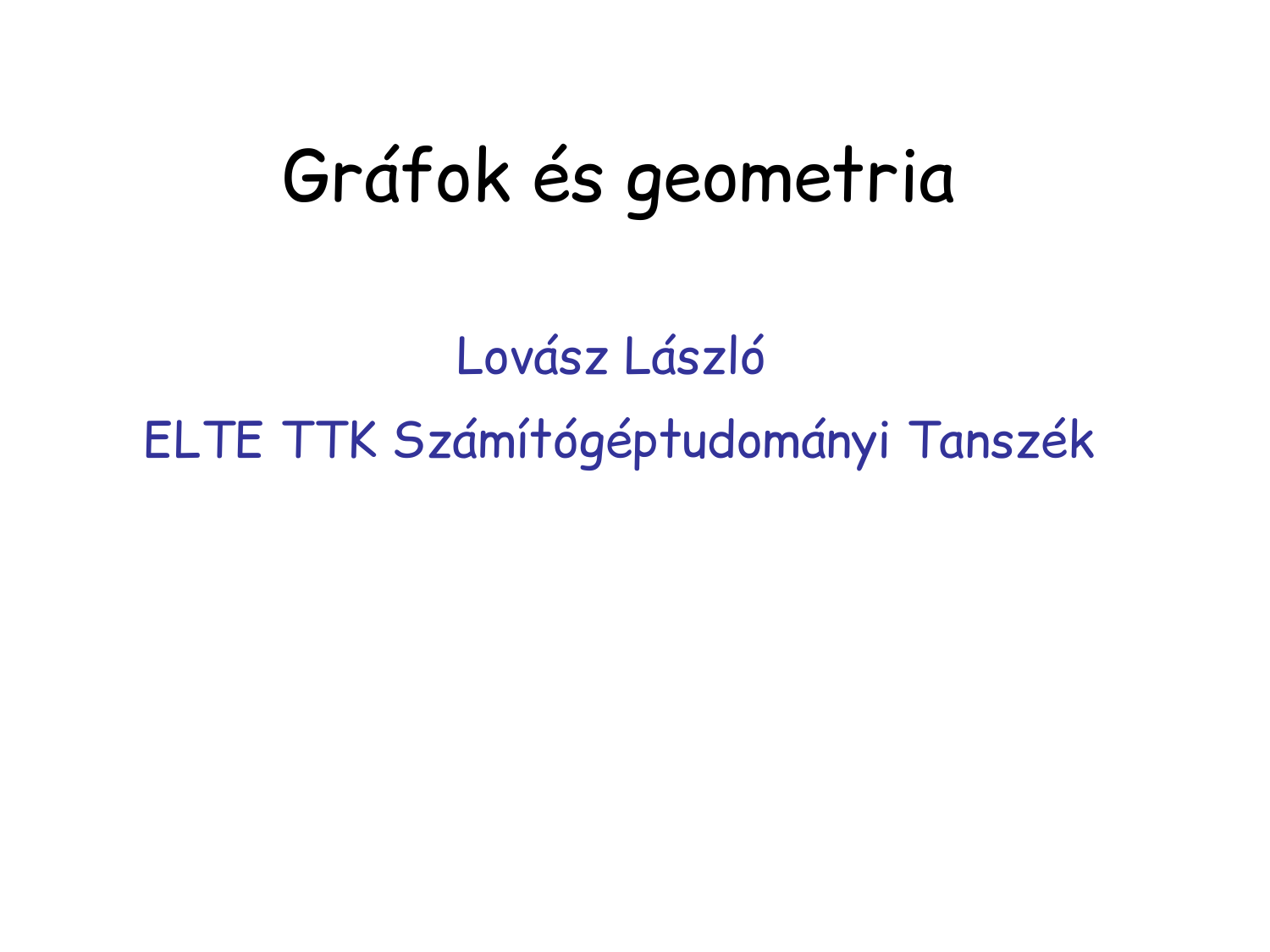

Gráfok és geometria

Lovász László
ELTE TTK Számítógéptudományi Tanszék